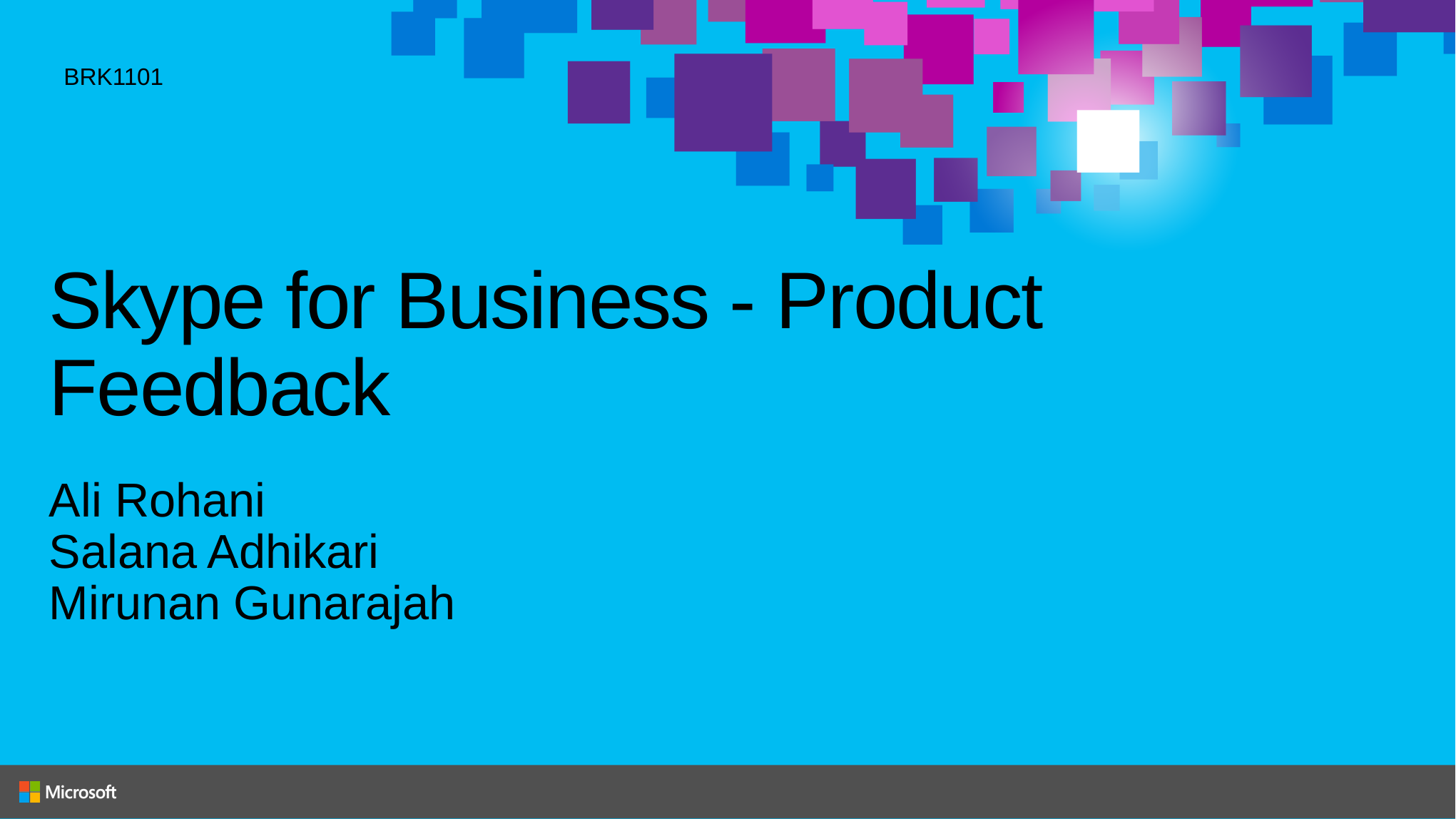

BRK1101
# Skype for Business - Product Feedback
Ali Rohani
Salana Adhikari
Mirunan Gunarajah